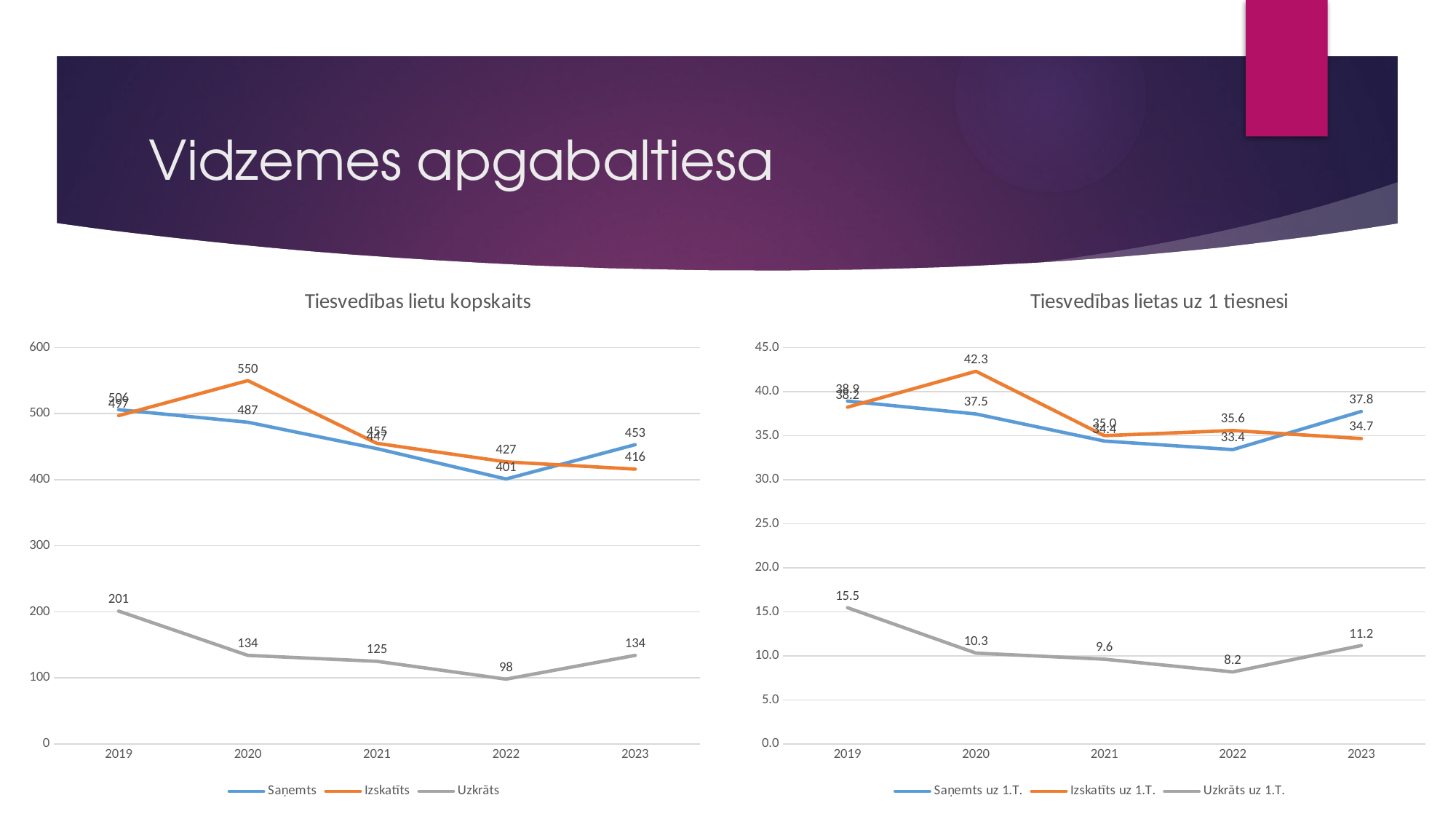

# Vidzemes apgabaltiesa

### Chart: Tiesvedības lietu kopskaits

| Category | Saņemts | Izskatīts | Uzkrāts |
|---|---|---|---|
| 2019 | 506.0 | 497.0 | 201.0 |
| 2020 | 487.0 | 550.0 | 134.0 |
| 2021 | 447.0 | 455.0 | 125.0 |
| 2022 | 401.0 | 427.0 | 98.0 |
| 2023 | 453.0 | 416.0 | 134.0 |

### Chart: Tiesvedības lietas uz 1 tiesnesi

| Category | Saņemts uz 1.T. | Izskatīts uz 1.T. | Uzkrāts uz 1.T. |
|---|---|---|---|
| 2019 | 38.92307692307692 | 38.23076923076923 | 15.461538461538462 |
| 2020 | 37.46153846153846 | 42.30769230769231 | 10.307692307692308 |
| 2021 | 34.38461538461539 | 35.0 | 9.615384615384615 |
| 2022 | 33.416666666666664 | 35.583333333333336 | 8.166666666666666 |
| 2023 | 37.75 | 34.666666666666664 | 11.166666666666666 |